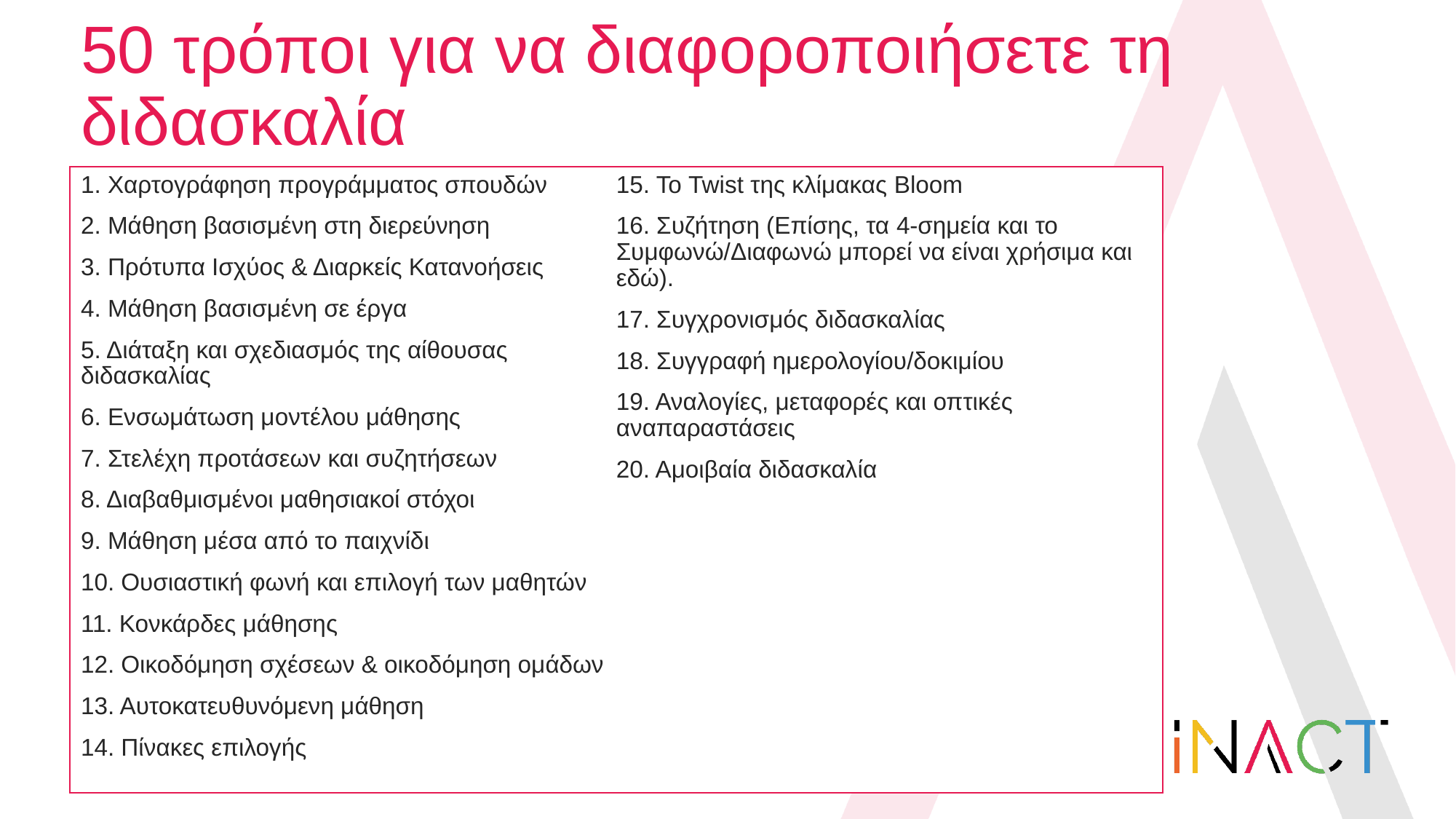

# 50 τρόποι για να διαφοροποιήσετε τη διδασκαλία
1. Χαρτογράφηση προγράμματος σπουδών
2. Μάθηση βασισμένη στη διερεύνηση
3. Πρότυπα Ισχύος & Διαρκείς Κατανοήσεις
4. Μάθηση βασισμένη σε έργα
5. Διάταξη και σχεδιασμός της αίθουσας διδασκαλίας
6. Ενσωμάτωση μοντέλου μάθησης
7. Στελέχη προτάσεων και συζητήσεων
8. Διαβαθμισμένοι μαθησιακοί στόχοι
9. Μάθηση μέσα από το παιχνίδι
10. Ουσιαστική φωνή και επιλογή των μαθητών
11. Κονκάρδες μάθησης
12. Οικοδόμηση σχέσεων & οικοδόμηση ομάδων
13. Αυτοκατευθυνόμενη μάθηση
14. Πίνακες επιλογής
15. Το Twist της κλίμακας Bloom
16. Συζήτηση (Επίσης, τα 4-σημεία και το Συμφωνώ/Διαφωνώ μπορεί να είναι χρήσιμα και εδώ).
17. Συγχρονισμός διδασκαλίας
18. Συγγραφή ημερολογίου/δοκιμίου
19. Αναλογίες, μεταφορές και οπτικές αναπαραστάσεις
20. Αμοιβαία διδασκαλία